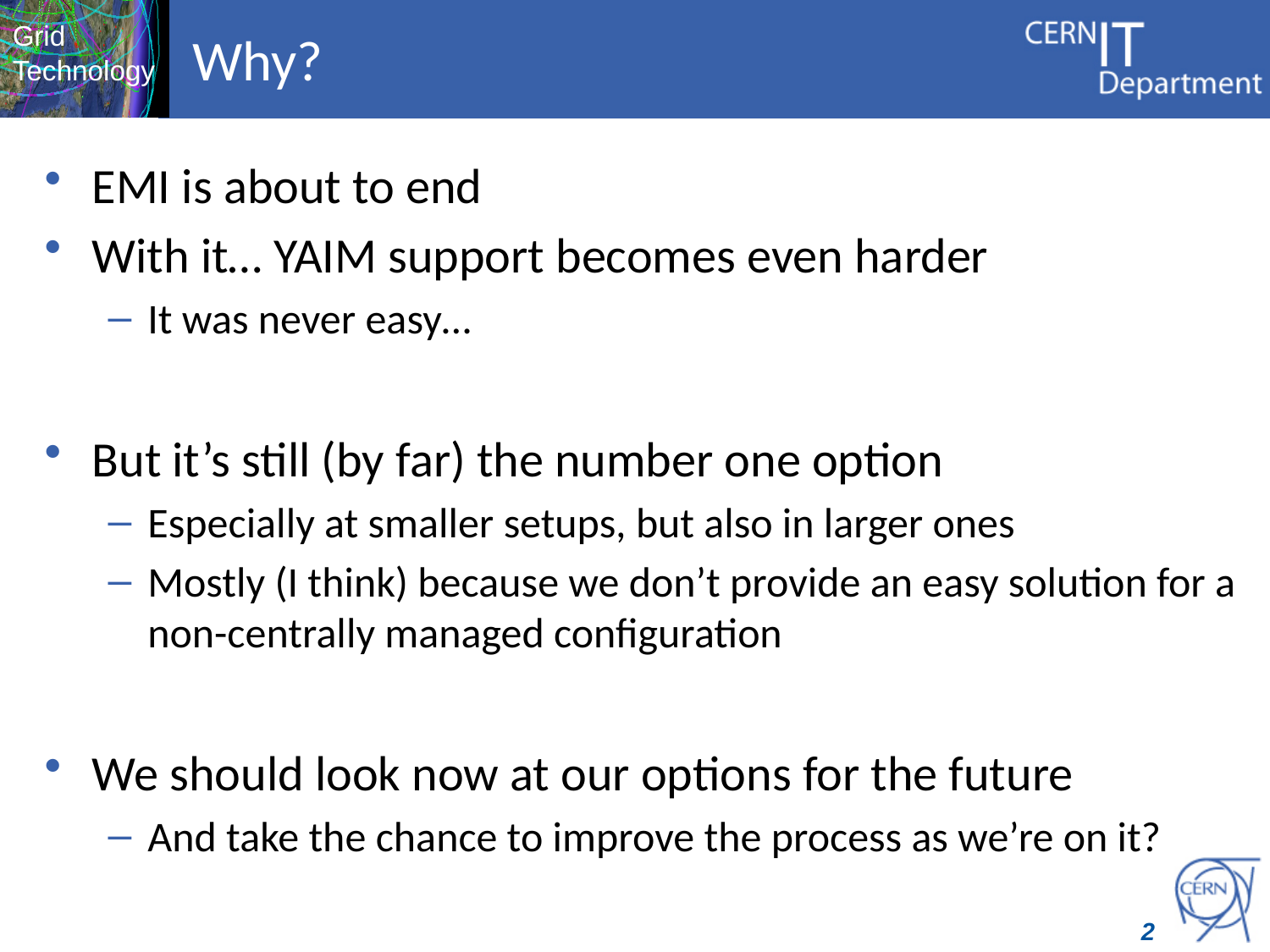

# Why?
EMI is about to end
With it… YAIM support becomes even harder
It was never easy…

But it’s still (by far) the number one option
Especially at smaller setups, but also in larger ones
Mostly (I think) because we don’t provide an easy solution for a non-centrally managed configuration

We should look now at our options for the future
And take the chance to improve the process as we’re on it?
2